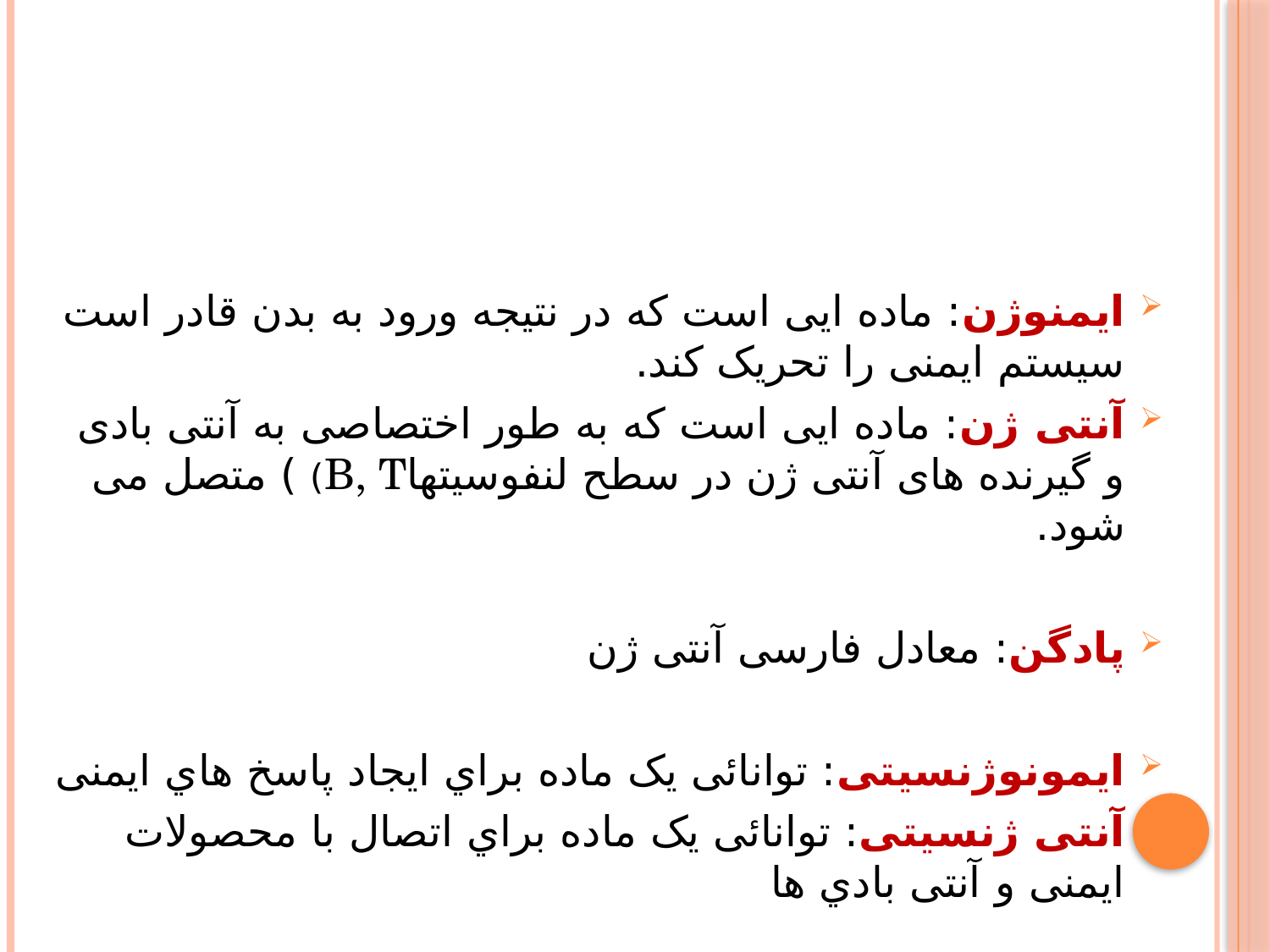

ایمنوژن: ماده ایی است که در نتیجه ورود به بدن قادر است سیستم ایمنی را تحریک کند.
آنتی ژن: ماده ایی است که به طور اختصاصی به آنتی بادی و گیرنده های آنتی ژن در سطح لنفوسیتهاB, T) ) متصل می شود.

پادگن: معادل فارسی آنتی ژن

ایمونوژنسیتی: توانائی یک ماده براي ایجاد پاسخ هاي ایمنی
آنتی ژنسیتی: توانائی یک ماده براي اتصال با محصولات ایمنی و آنتی بادي ها